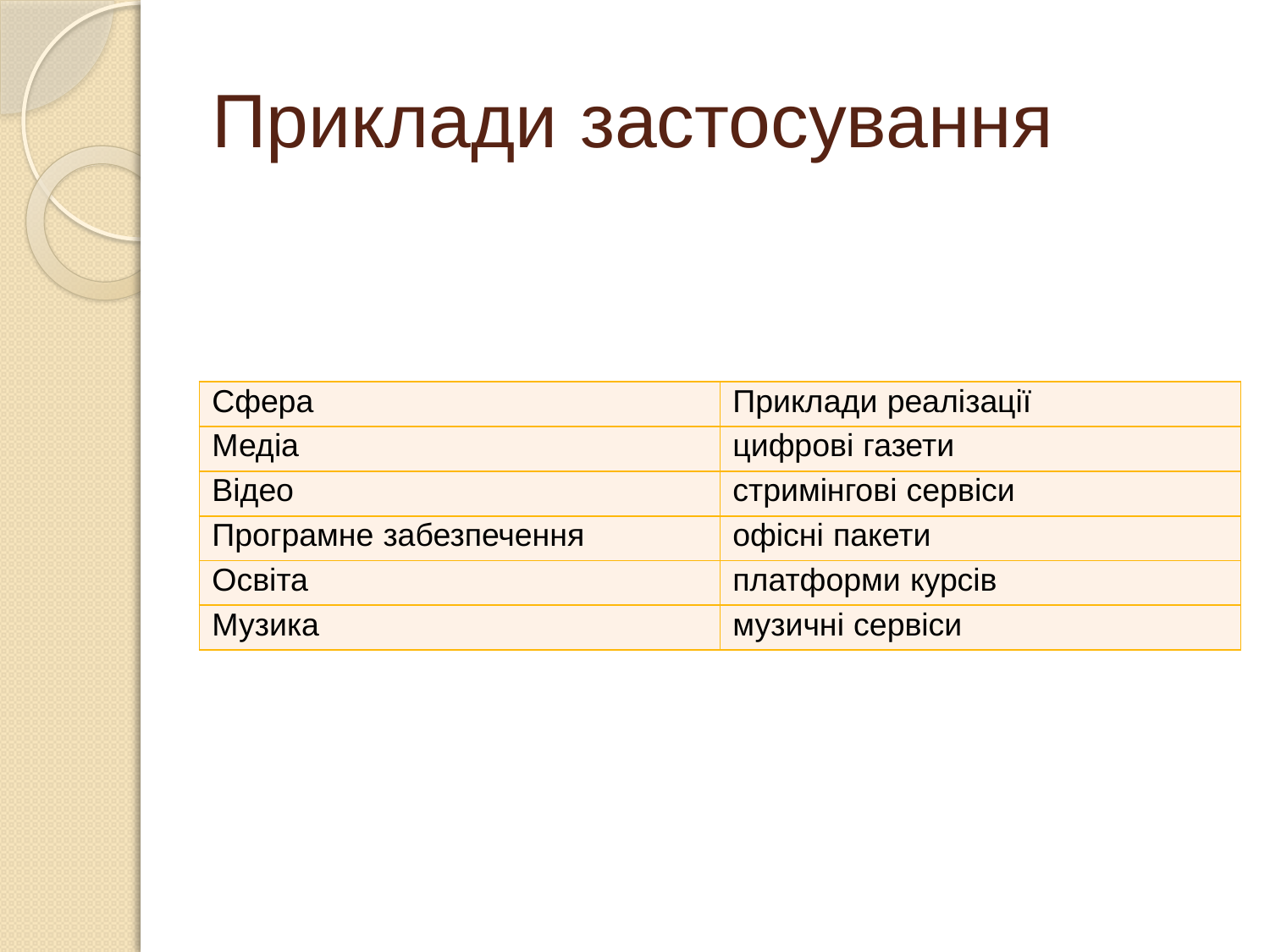

# Приклади застосування
| Сфера | Приклади реалізації |
| --- | --- |
| Медіа | цифрові газети |
| Відео | стримінгові сервіси |
| Програмне забезпечення | офісні пакети |
| Освіта | платформи курсів |
| Музика | музичні сервіси |